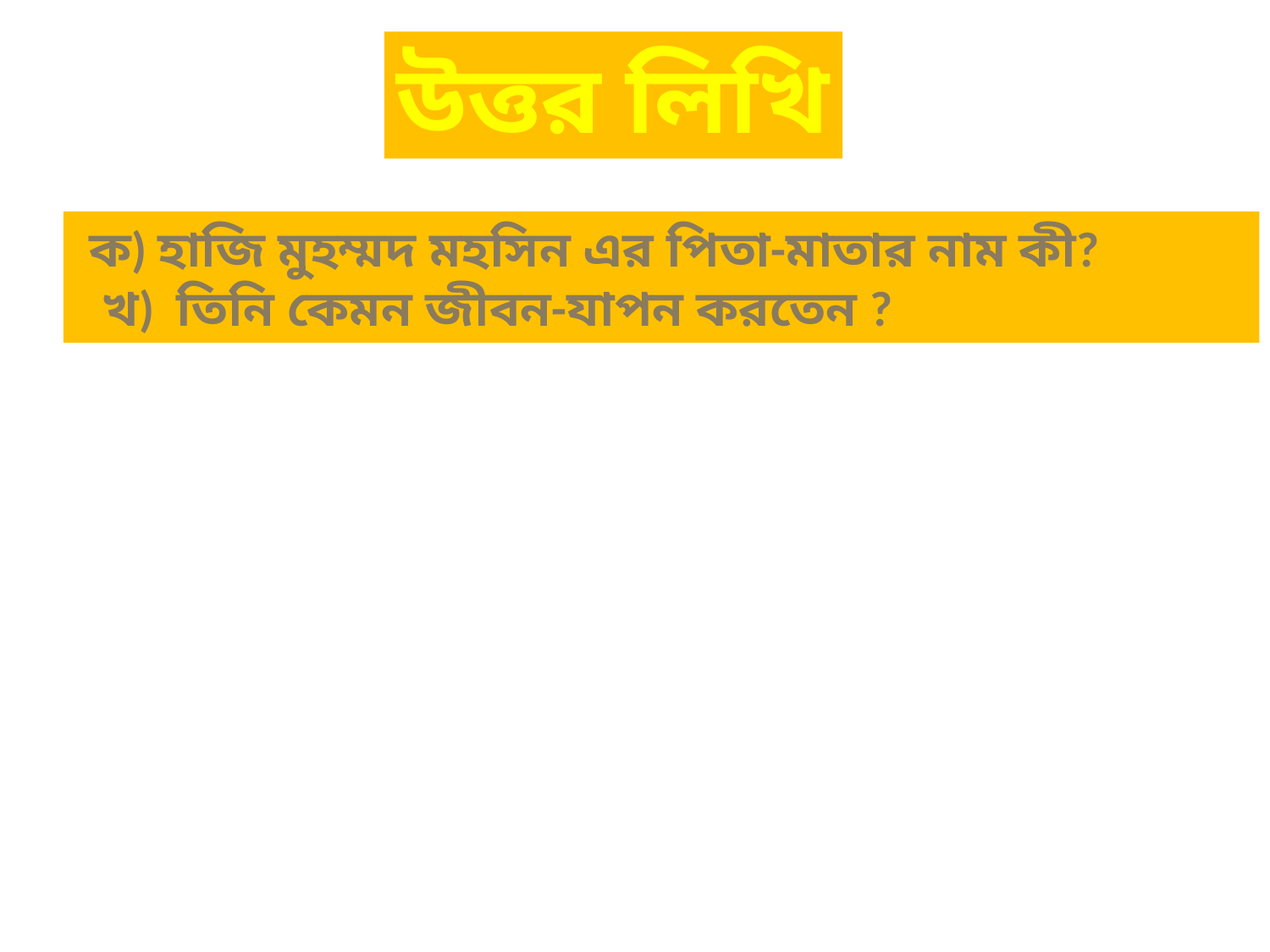

উত্তর লিখি
 ক) হাজি মুহম্মদ মহসিন এর পিতা-মাতার নাম কী?
  খ)  তিনি কেমন জীবন-যাপন করতেন ?